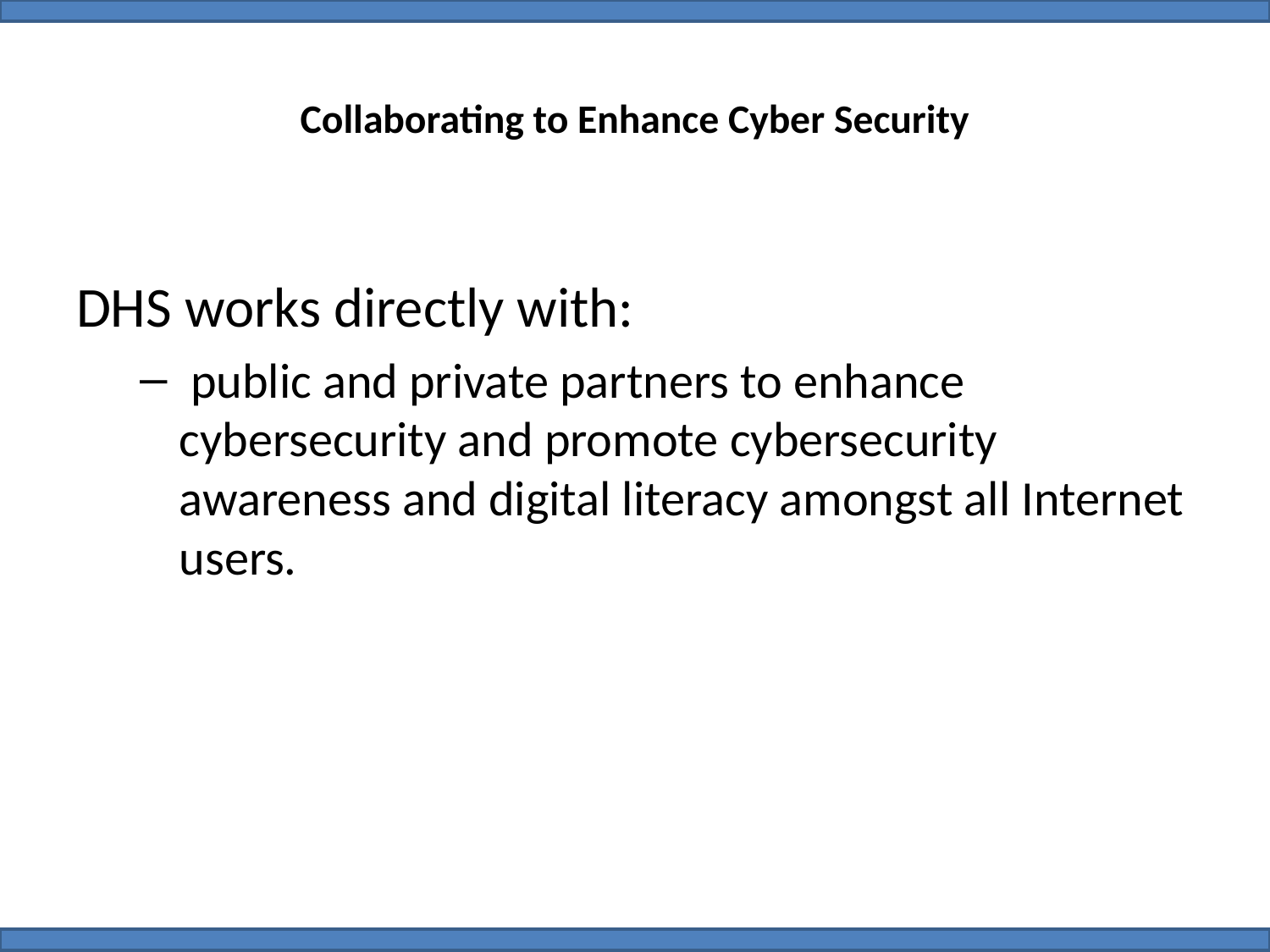

# Collaborating to Enhance Cyber Security
DHS works directly with:
 public and private partners to enhance cybersecurity and promote cybersecurity awareness and digital literacy amongst all Internet users.